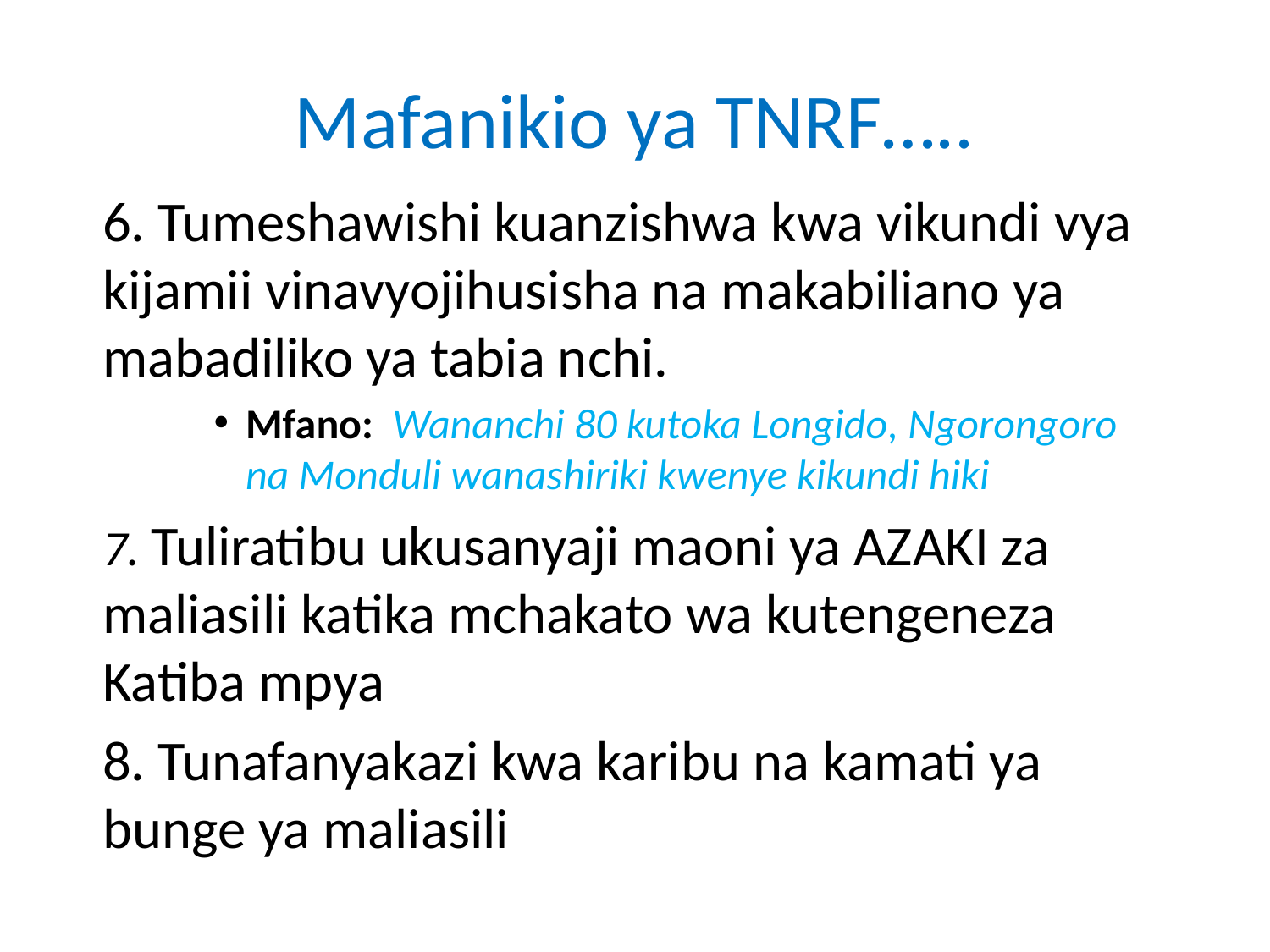

# Mafanikio ya TNRF…..
6. Tumeshawishi kuanzishwa kwa vikundi vya kijamii vinavyojihusisha na makabiliano ya mabadiliko ya tabia nchi.
Mfano:  Wananchi 80 kutoka Longido, Ngorongoro na Monduli wanashiriki kwenye kikundi hiki
7. Tuliratibu ukusanyaji maoni ya AZAKI za maliasili katika mchakato wa kutengeneza Katiba mpya
8. Tunafanyakazi kwa karibu na kamati ya     bunge ya maliasili